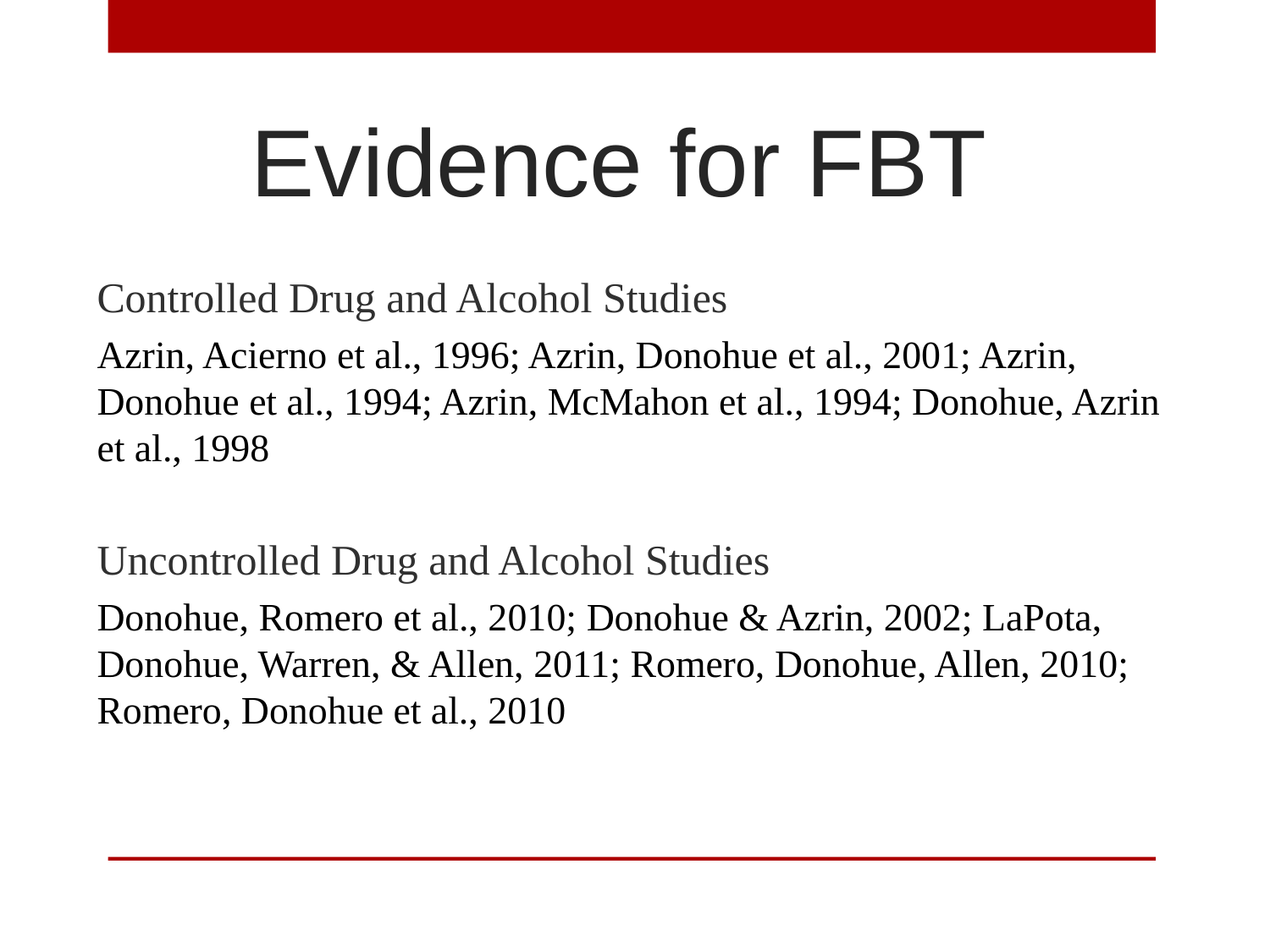

Evidence for FBT
Controlled Drug and Alcohol Studies
Azrin, Acierno et al., 1996; Azrin, Donohue et al., 2001; Azrin, Donohue et al., 1994; Azrin, McMahon et al., 1994; Donohue, Azrin et al., 1998

Uncontrolled Drug and Alcohol Studies
Donohue, Romero et al., 2010; Donohue & Azrin, 2002; LaPota, Donohue, Warren, & Allen, 2011; Romero, Donohue, Allen, 2010; Romero, Donohue et al., 2010